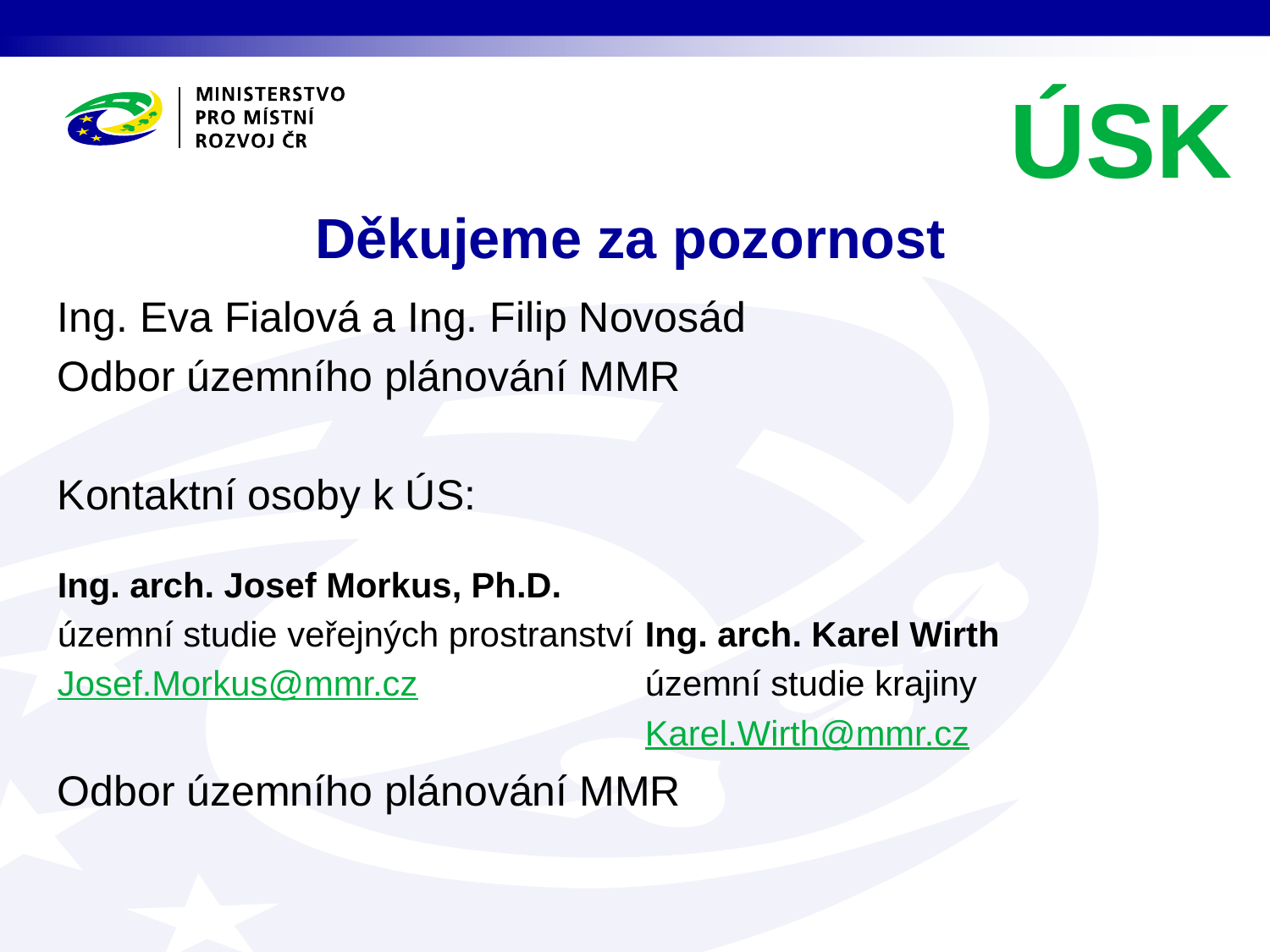

ÚSK
# Děkujeme za pozornost
Ing. Eva Fialová a Ing. Filip Novosád
Odbor územního plánování MMR

Kontaktní osoby k ÚS:

Odbor územního plánování MMR

Ing. arch. Josef Morkus, Ph.D.
územní studie veřejných prostranství
Josef.Morkus@mmr.cz

Ing. arch. Karel Wirth
územní studie krajiny
Karel.Wirth@mmr.cz